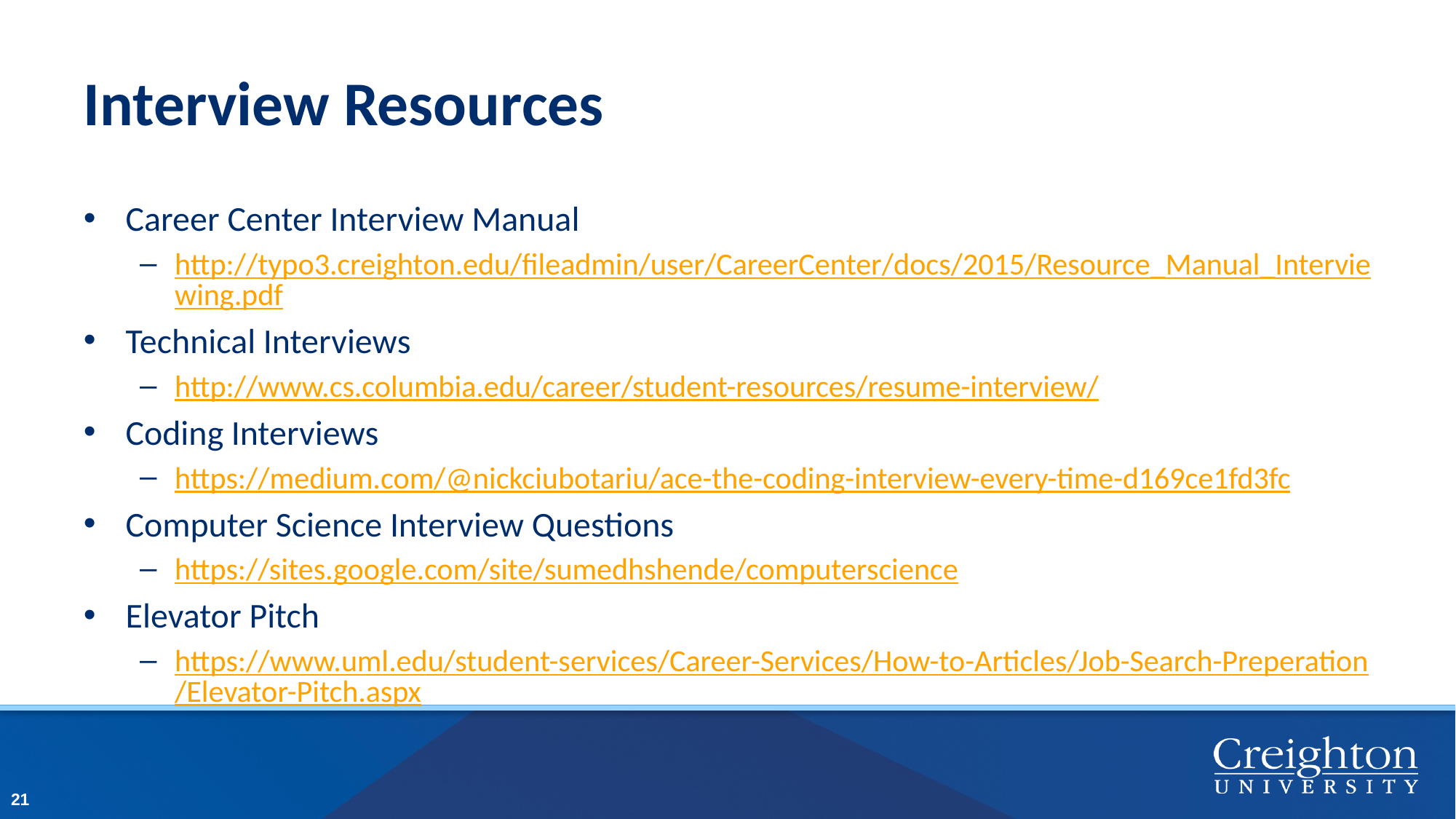

# Interview Resources
Career Center Interview Manual
http://typo3.creighton.edu/fileadmin/user/CareerCenter/docs/2015/Resource_Manual_Interviewing.pdf
Technical Interviews
http://www.cs.columbia.edu/career/student-resources/resume-interview/
Coding Interviews
https://medium.com/@nickciubotariu/ace-the-coding-interview-every-time-d169ce1fd3fc
Computer Science Interview Questions
https://sites.google.com/site/sumedhshende/computerscience
Elevator Pitch
https://www.uml.edu/student-services/Career-Services/How-to-Articles/Job-Search-Preperation/Elevator-Pitch.aspx